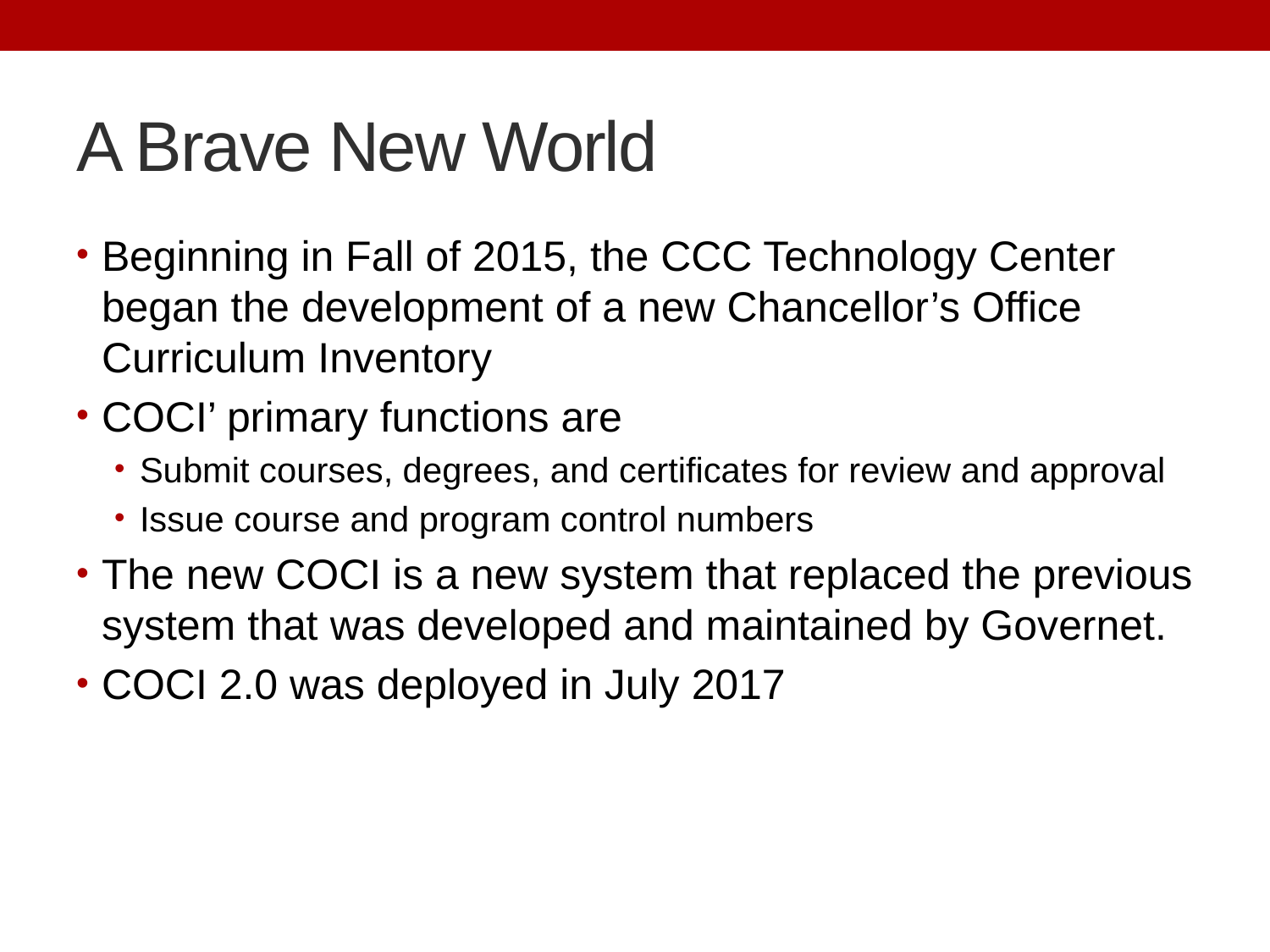

# A Brave New World
Beginning in Fall of 2015, the CCC Technology Center began the development of a new Chancellor’s Office Curriculum Inventory
COCI’ primary functions are
Submit courses, degrees, and certificates for review and approval
Issue course and program control numbers
The new COCI is a new system that replaced the previous system that was developed and maintained by Governet.
COCI 2.0 was deployed in July 2017